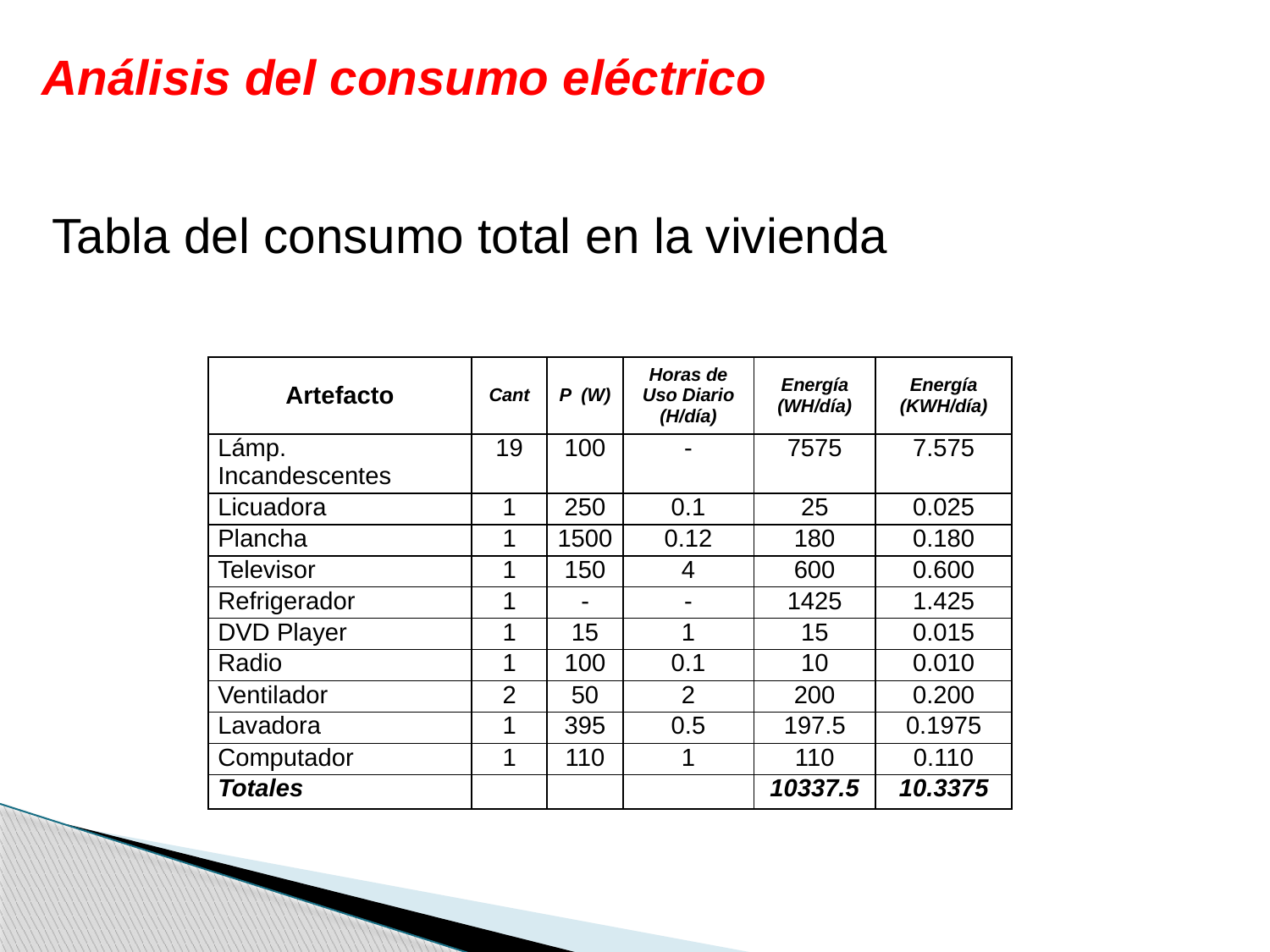

Análisis del consumo eléctrico
Tabla del consumo total en la vivienda

| Artefacto | Cant | P (W) | Horas de Uso Diario (H/día) | Energía (WH/día) | Energía (KWH/día) |
| --- | --- | --- | --- | --- | --- |
| Lámp. Incandescentes | 19 | 100 | - | 7575 | 7.575 |
| Licuadora | 1 | 250 | 0.1 | 25 | 0.025 |
| Plancha | 1 | 1500 | 0.12 | 180 | 0.180 |
| Televisor | 1 | 150 | 4 | 600 | 0.600 |
| Refrigerador | 1 | - | - | 1425 | 1.425 |
| DVD Player | 1 | 15 | 1 | 15 | 0.015 |
| Radio | 1 | 100 | 0.1 | 10 | 0.010 |
| Ventilador | 2 | 50 | 2 | 200 | 0.200 |
| Lavadora | 1 | 395 | 0.5 | 197.5 | 0.1975 |
| Computador | 1 | 110 | 1 | 110 | 0.110 |
| Totales |  |  |  | 10337.5 | 10.3375 |